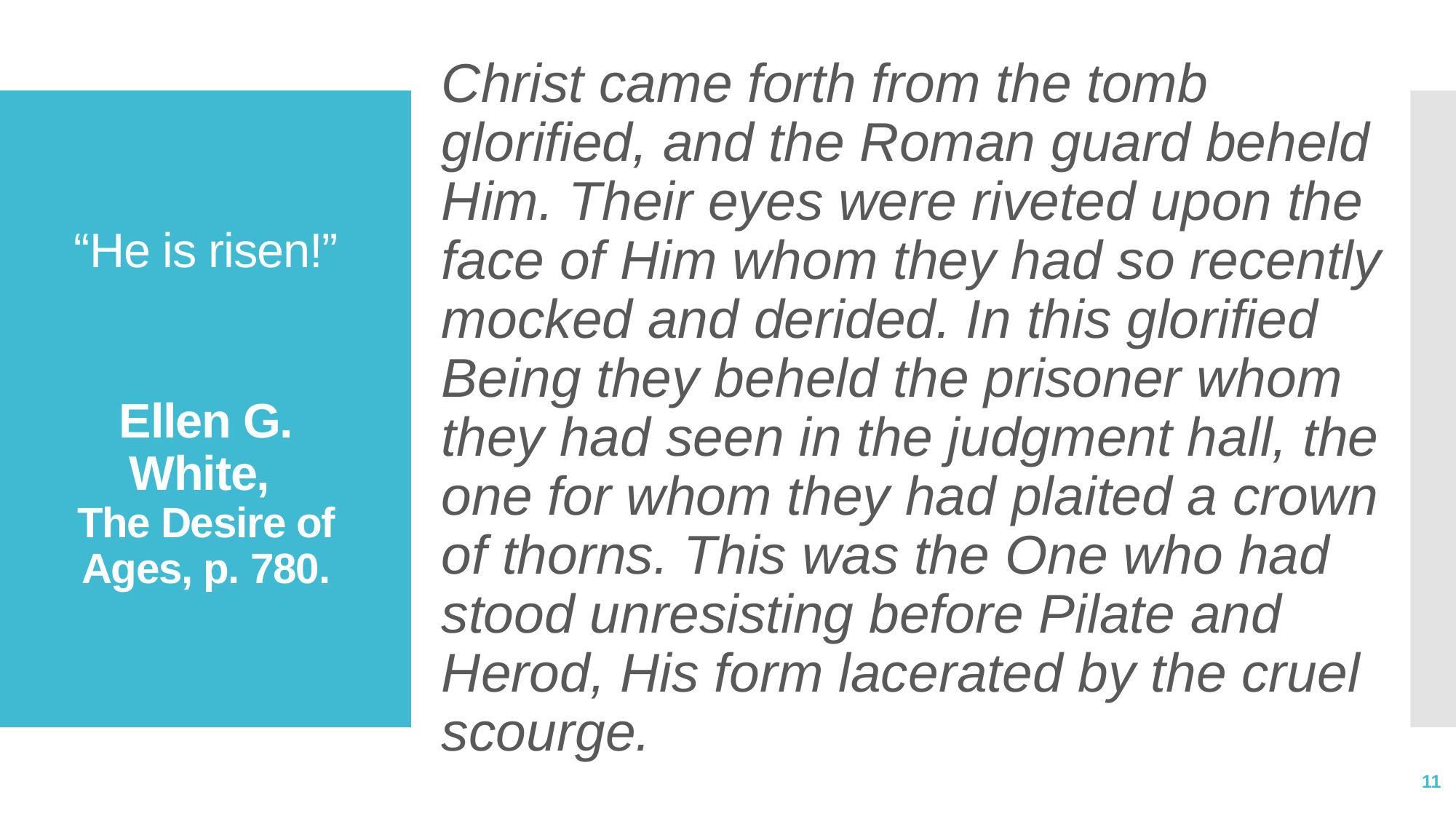

Christ came forth from the tomb glorified, and the Roman guard beheld Him. Their eyes were riveted upon the face of Him whom they had so recently mocked and derided. In this glorified Being they beheld the prisoner whom they had seen in the judgment hall, the one for whom they had plaited a crown of thorns. This was the One who had stood unresisting before Pilate and Herod, His form lacerated by the cruel scourge.
# “He is risen!” Ellen G. White,  The Desire of Ages, p. 780.
11